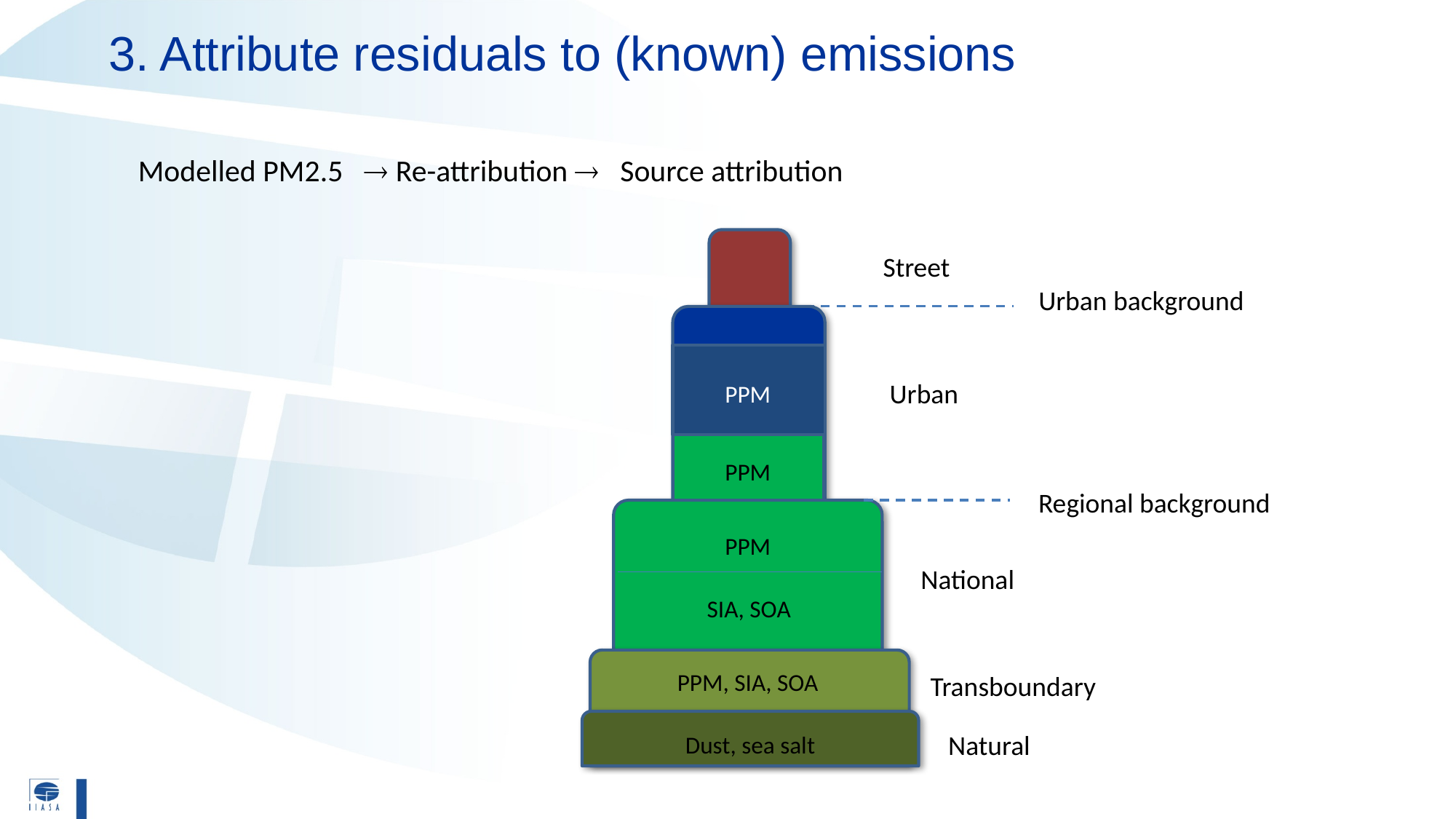

# 3. Attribute residuals to (known) emissions
Modelled PM2.5   → Re-attribution →   Source attribution

Street
Urban background

Urban
PPM

PPM
Regional background

PPM
National
SIA, SOA

PPM, SIA, SOA
Transboundary

Natural
Dust, sea salt